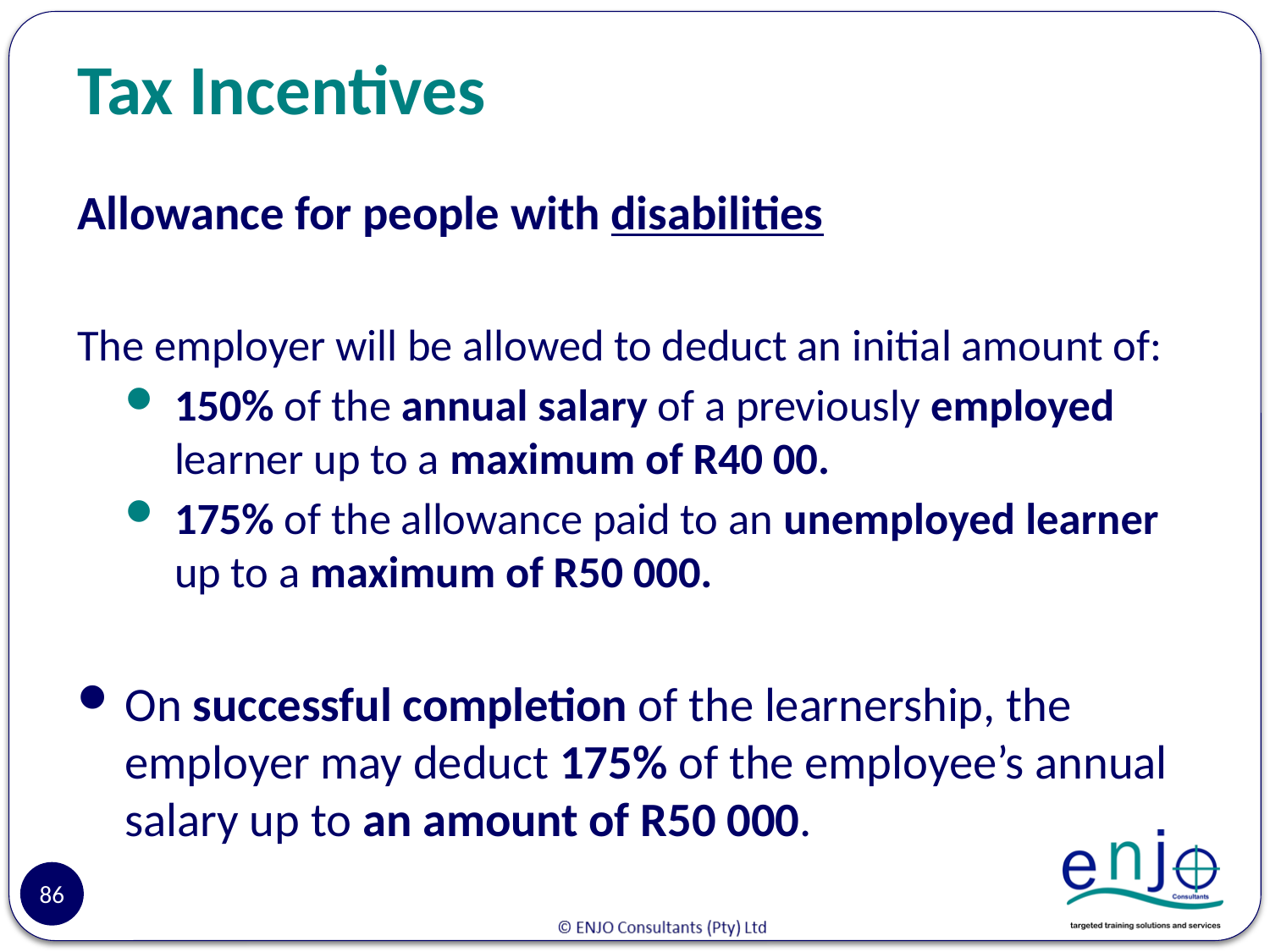

# Tax Incentives
Allowance for people with disabilities

The employer will be allowed to deduct an initial amount of:
150% of the annual salary of a previously employed learner up to a maximum of R40 00.
175% of the allowance paid to an unemployed learner up to a maximum of R50 000.

On successful completion of the learnership, the employer may deduct 175% of the employee’s annual salary up to an amount of R50 000.

86